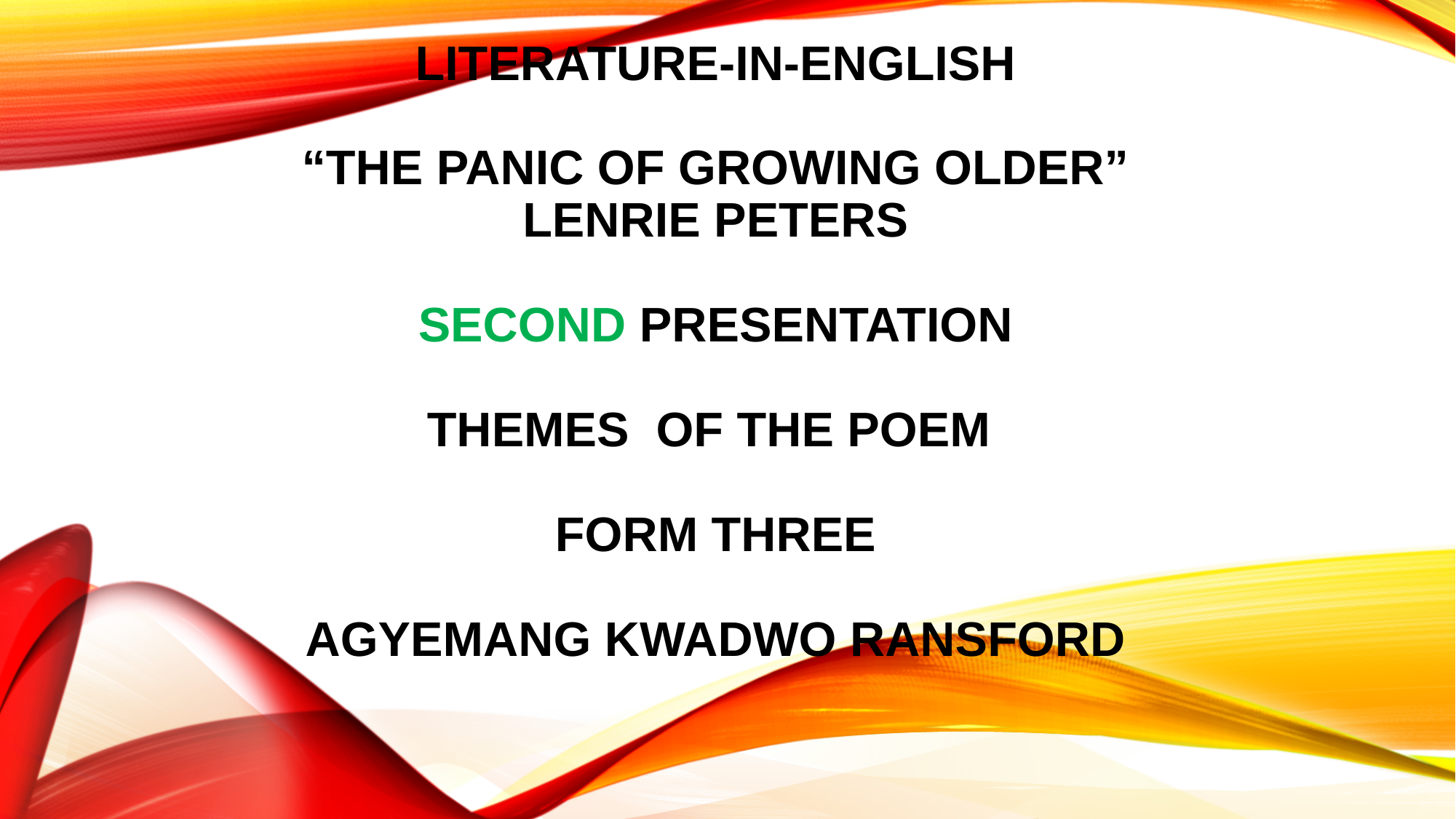

# LITERATURE-IN-ENGLISH “the panic of growing older” lenrie peters second PRESENTATION THEMES  OF THE POEM FORM Three Agyemang Kwadwo ransford